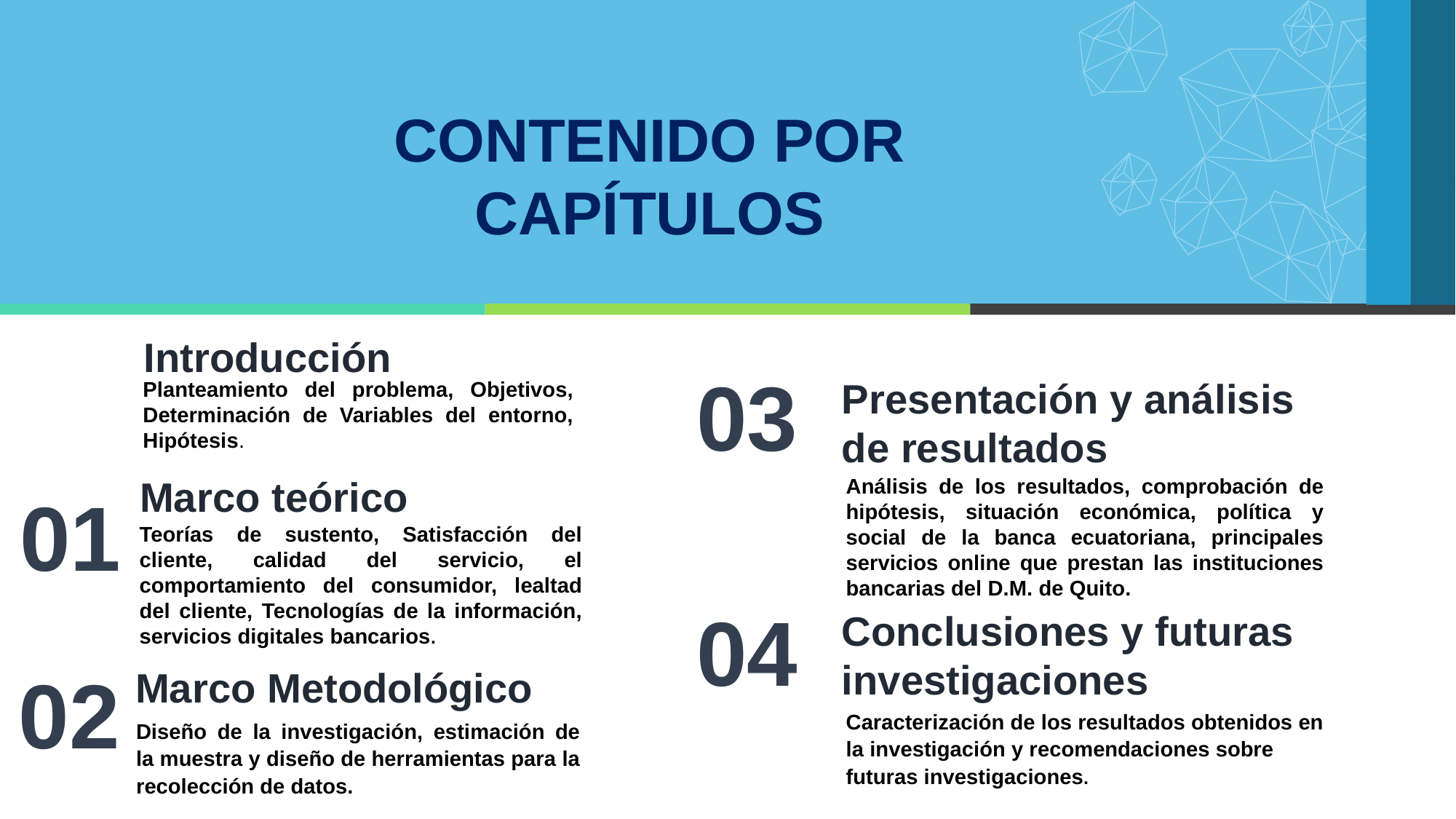

CONTENIDO POR CAPÍTULOS
Introducción

03
Presentación y análisis de resultados
Análisis de los resultados, comprobación de hipótesis, situación económica, política y social de la banca ecuatoriana, principales servicios online que prestan las instituciones bancarias del D.M. de Quito.
Planteamiento del problema, Objetivos, Determinación de Variables del entorno, Hipótesis.

Marco teórico
01
Teorías de sustento, Satisfacción del cliente, calidad del servicio, el comportamiento del consumidor, lealtad del cliente, Tecnologías de la información, servicios digitales bancarios.
04
Conclusiones y futuras investigaciones
Caracterización de los resultados obtenidos en la investigación y recomendaciones sobre futuras investigaciones.
02
Marco Metodológico
Diseño de la investigación, estimación de la muestra y diseño de herramientas para la recolección de datos.